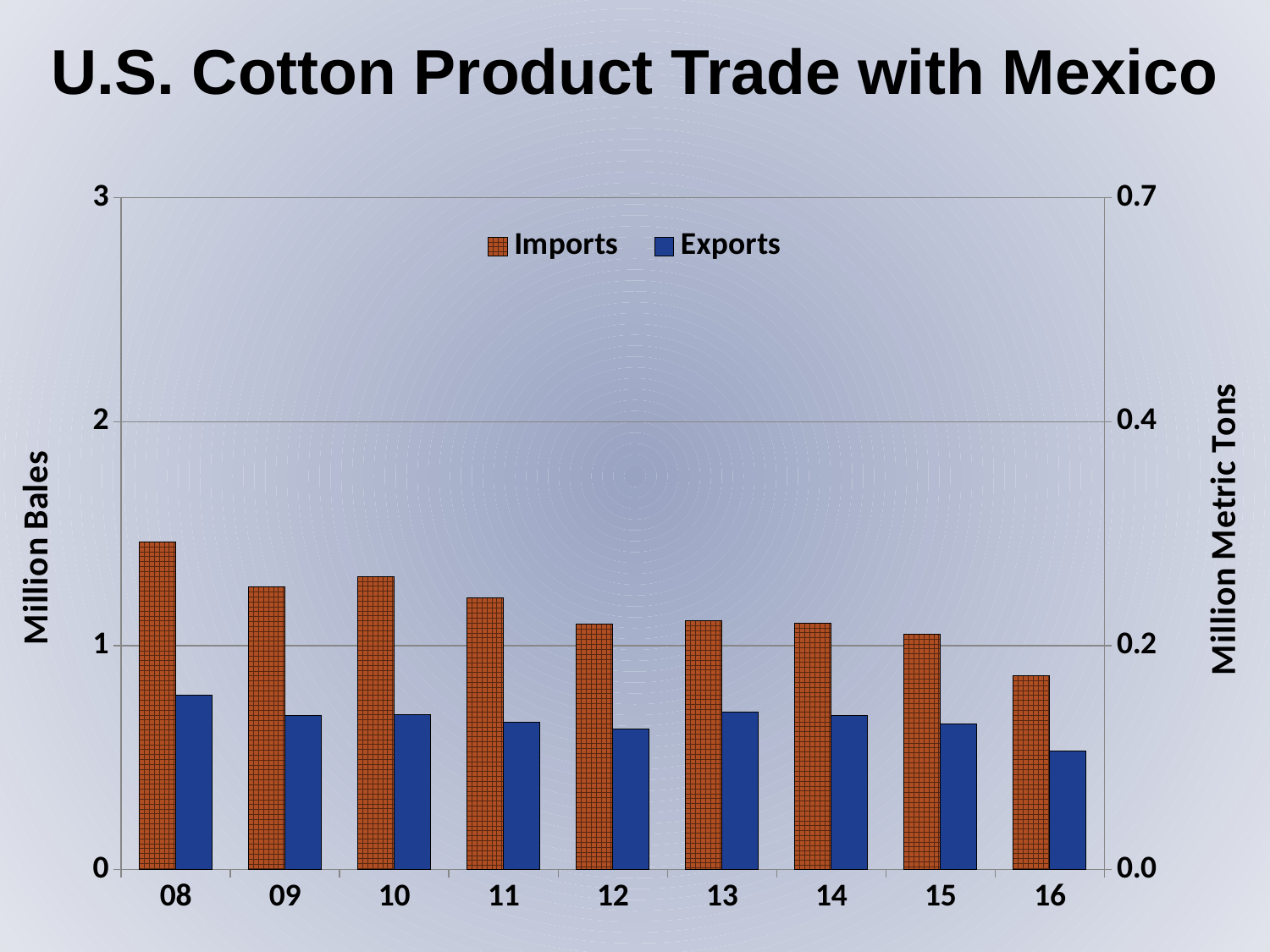

U.S. Cotton Product Trade with Mexico

### Chart

| Category | Imports | Exports | Imp Metric Tons | Exp Metric Tons |
|---|---|---|---|---|
| 08 | 1.4634354166666668 | 0.7795229166666666 | 0.31883124546114744 | 0.16983070079883805 |
| 09 | 1.2625520833333335 | 0.6875687500000001 | 0.27506581336238206 | 0.1497971132897604 |
| 10 | 1.3095708333333336 | 0.6911458333333336 | 0.2853095497458244 | 0.15057643427741474 |
| 11 | 1.2115374999999997 | 0.6581770833333336 | 0.26395152505446634 | 0.14339370007262167 |
| 12 | 1.0945041666666668 | 0.6263104166666666 | 0.23845406681190998 | 0.13645107116920843 |
| 13 | 1.1120875000000003 | 0.703225 | 0.24228485838779962 | 0.1532080610021787 |
| 14 | 1.1017687499999997 | 0.6869395833333334 | 0.2400367647058824 | 0.14966003994190272 |
| 15 | 1.0517342749999996 | 0.6493894250000001 | 0.22913600762527234 | 0.14147917755991288 |
| 16 | 0.8662810416666669 | 0.5307433333333335 | 0.18873225308641986 | 0.11563035584604213 |